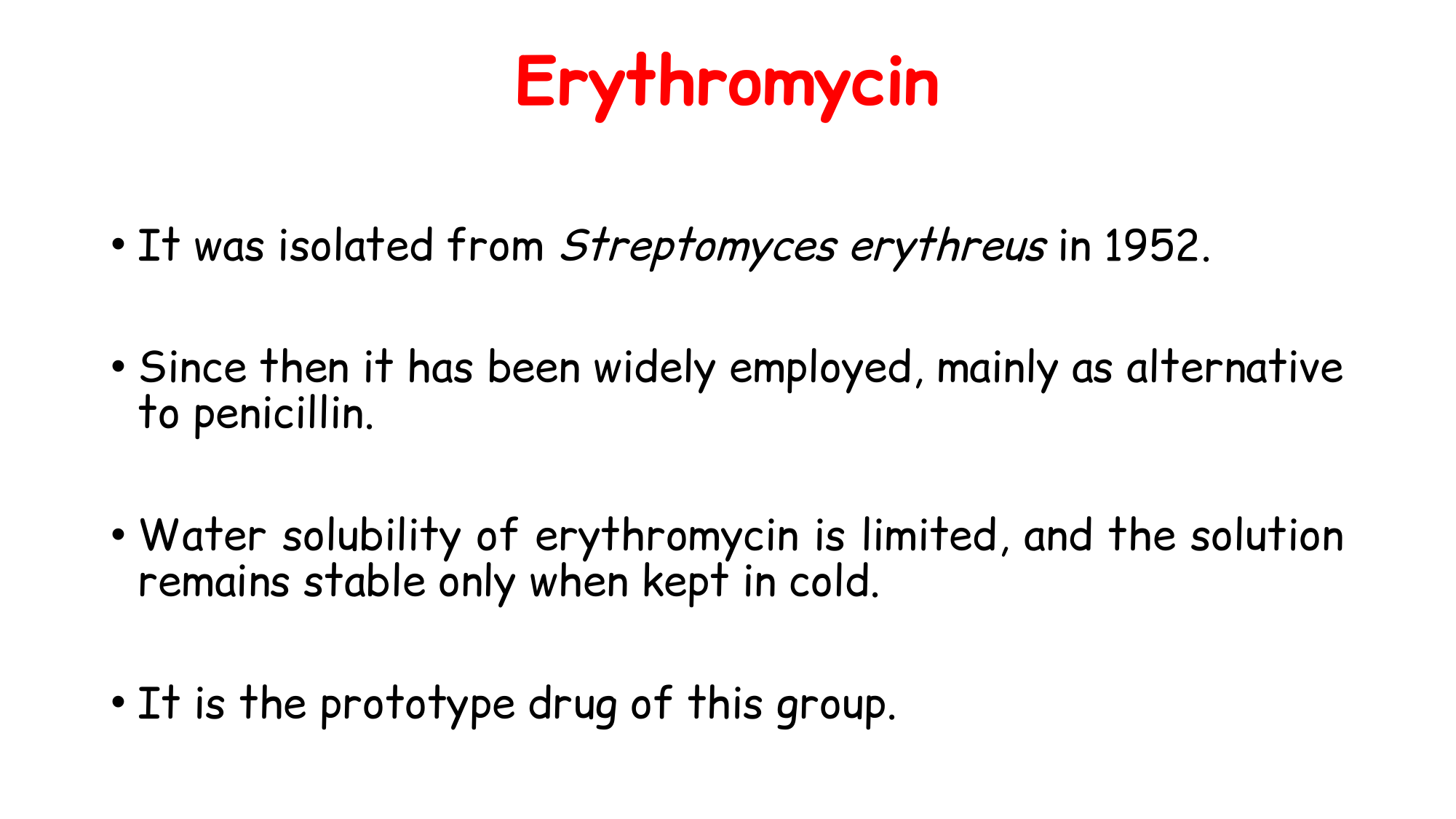

# Erythromycin
It was isolated from Streptomyces erythreus in 1952.

Since then it has been widely employed, mainly as alternative to penicillin.

Water solubility of erythromycin is limited, and the solution remains stable only when kept in cold.

It is the prototype drug of this group.